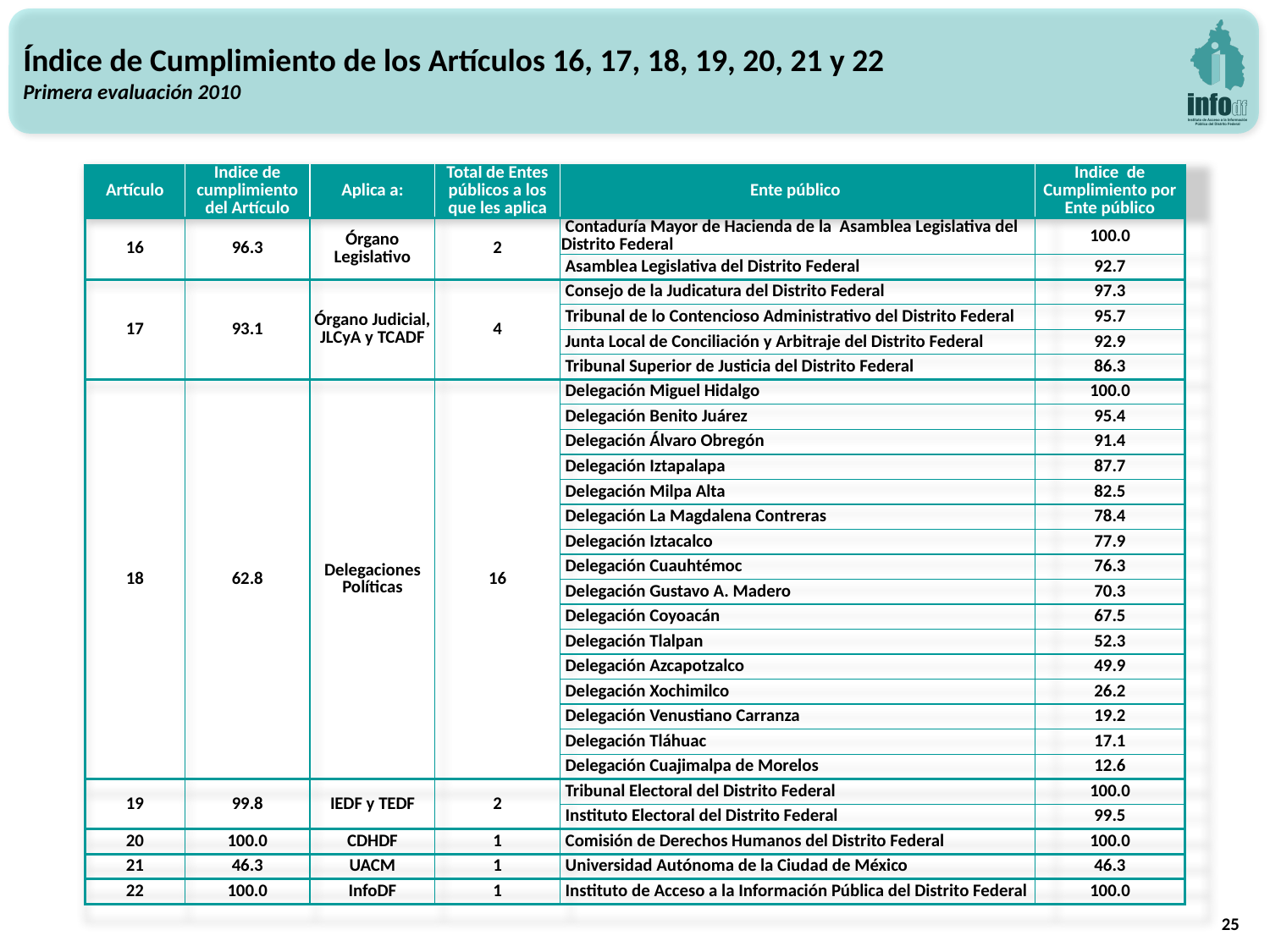

Índice de Cumplimiento de los Artículos 16, 17, 18, 19, 20, 21 y 22
Primera evaluación 2010
| Artículo | Índice de cumplimiento del Artículo | Aplica a: | Total de Entes públicos a los que les aplica | Ente público | Índice de Cumplimiento por Ente público |
| --- | --- | --- | --- | --- | --- |
| 16 | 96.3 | Órgano Legislativo | 2 | Contaduría Mayor de Hacienda de la Asamblea Legislativa del Distrito Federal | 100.0 |
|  |  |  |  | Asamblea Legislativa del Distrito Federal | 92.7 |
| 17 | 93.1 | Órgano Judicial, JLCyA y TCADF | 4 | Consejo de la Judicatura del Distrito Federal | 97.3 |
|  |  |  |  | Tribunal de lo Contencioso Administrativo del Distrito Federal | 95.7 |
|  |  |  |  | Junta Local de Conciliación y Arbitraje del Distrito Federal | 92.9 |
|  |  |  |  | Tribunal Superior de Justicia del Distrito Federal | 86.3 |
| 18 | 62.8 | Delegaciones Políticas | 16 | Delegación Miguel Hidalgo | 100.0 |
|  |  |  |  | Delegación Benito Juárez | 95.4 |
|  |  |  |  | Delegación Álvaro Obregón | 91.4 |
|  |  |  |  | Delegación Iztapalapa | 87.7 |
|  |  |  |  | Delegación Milpa Alta | 82.5 |
|  |  |  |  | Delegación La Magdalena Contreras | 78.4 |
|  |  |  |  | Delegación Iztacalco | 77.9 |
|  |  |  |  | Delegación Cuauhtémoc | 76.3 |
|  |  |  |  | Delegación Gustavo A. Madero | 70.3 |
|  |  |  |  | Delegación Coyoacán | 67.5 |
|  |  |  |  | Delegación Tlalpan | 52.3 |
|  |  |  |  | Delegación Azcapotzalco | 49.9 |
|  |  |  |  | Delegación Xochimilco | 26.2 |
|  |  |  |  | Delegación Venustiano Carranza | 19.2 |
|  |  |  |  | Delegación Tláhuac | 17.1 |
|  |  |  |  | Delegación Cuajimalpa de Morelos | 12.6 |
| 19 | 99.8 | IEDF y TEDF | 2 | Tribunal Electoral del Distrito Federal | 100.0 |
|  |  |  |  | Instituto Electoral del Distrito Federal | 99.5 |
| 20 | 100.0 | CDHDF | 1 | Comisión de Derechos Humanos del Distrito Federal | 100.0 |
| 21 | 46.3 | UACM | 1 | Universidad Autónoma de la Ciudad de México | 46.3 |
| 22 | 100.0 | InfoDF | 1 | Instituto de Acceso a la Información Pública del Distrito Federal | 100.0 |
25